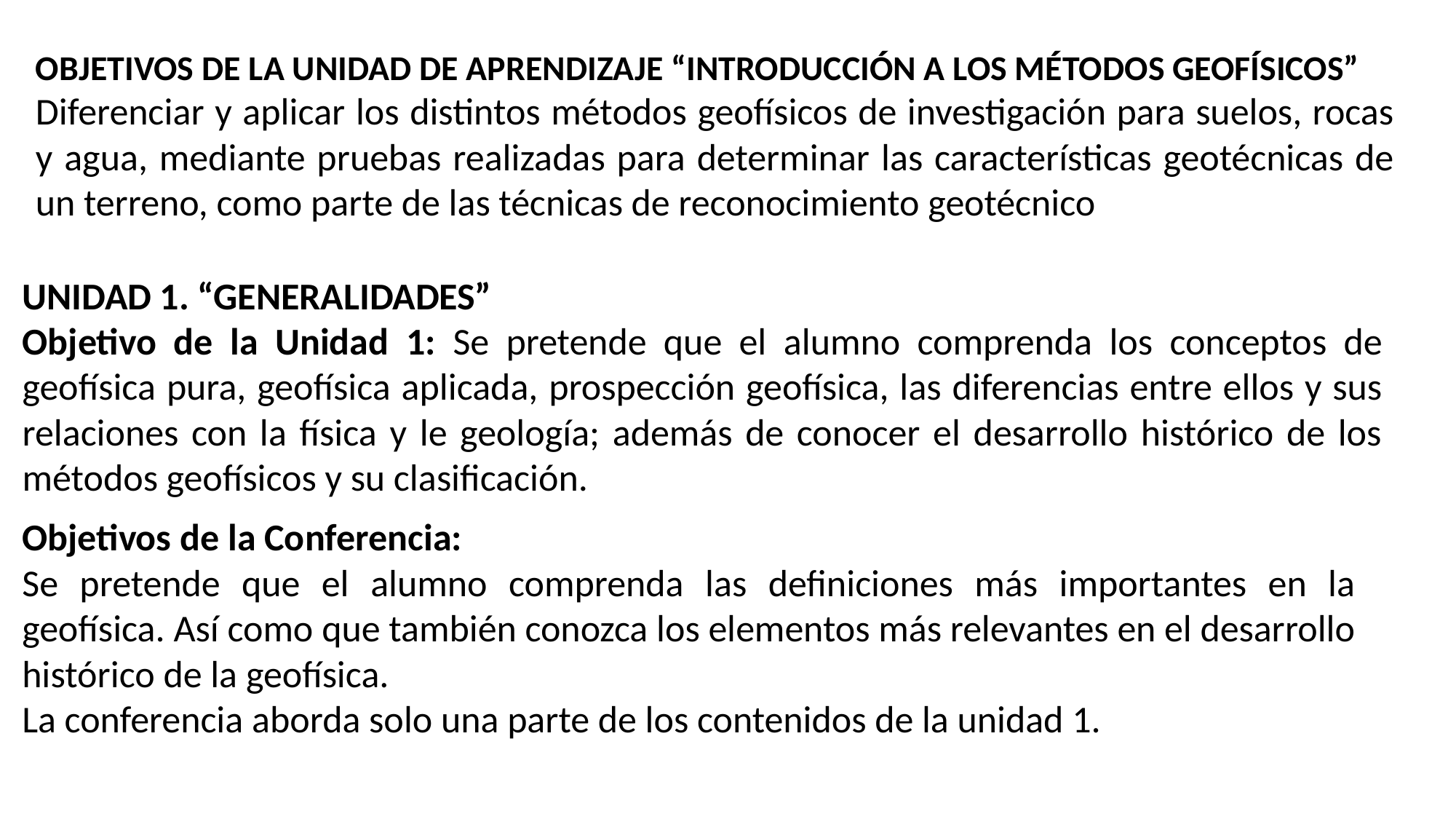

OBJETIVOS DE LA UNIDAD DE APRENDIZAJE “INTRODUCCIÓN A LOS MÉTODOS GEOFÍSICOS”
Diferenciar y aplicar los distintos métodos geofísicos de investigación para suelos, rocas y agua, mediante pruebas realizadas para determinar las características geotécnicas de un terreno, como parte de las técnicas de reconocimiento geotécnico
UNIDAD 1. “GENERALIDADES”
Objetivo de la Unidad 1: Se pretende que el alumno comprenda los conceptos de geofísica pura, geofísica aplicada, prospección geofísica, las diferencias entre ellos y sus relaciones con la física y le geología; además de conocer el desarrollo histórico de los métodos geofísicos y su clasificación.
Objetivos de la Conferencia:
Se pretende que el alumno comprenda las definiciones más importantes en la geofísica. Así como que también conozca los elementos más relevantes en el desarrollo histórico de la geofísica.
La conferencia aborda solo una parte de los contenidos de la unidad 1.